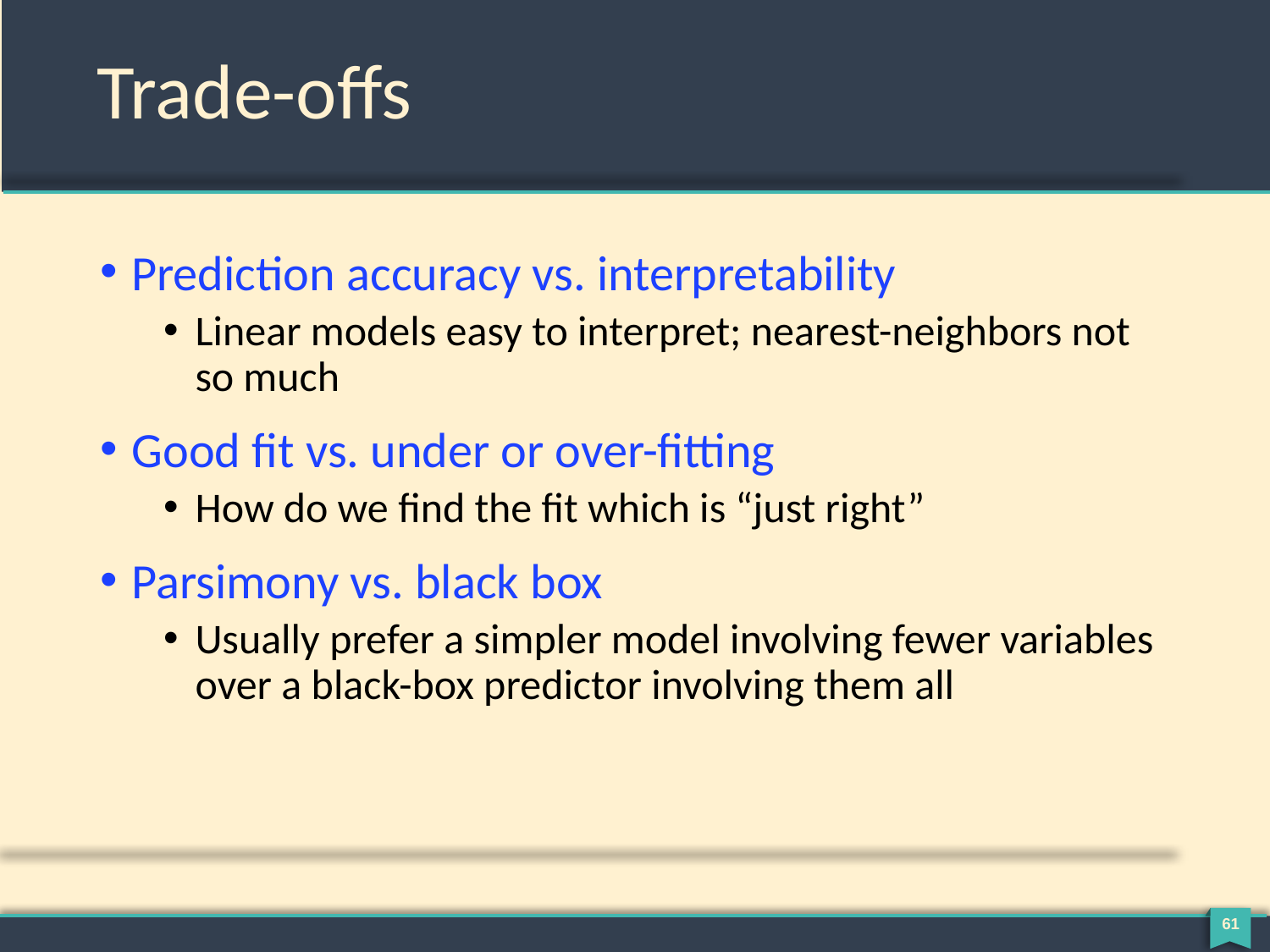

# Trade-offs
Prediction accuracy vs. interpretability
Linear models easy to interpret; nearest-neighbors not so much
Good fit vs. under or over-fitting
How do we find the fit which is “just right”
Parsimony vs. black box
Usually prefer a simpler model involving fewer variables over a black-box predictor involving them all